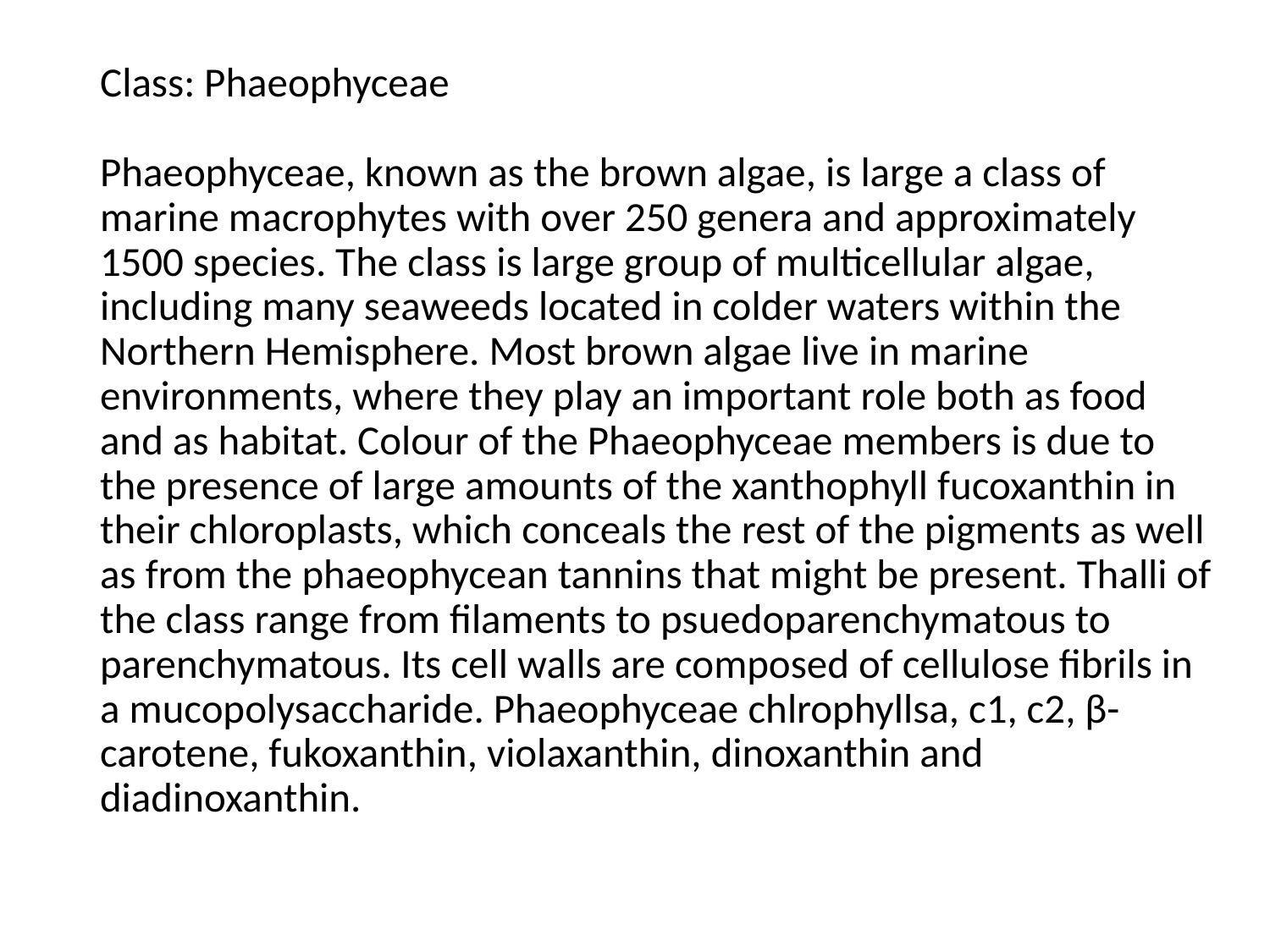

# Class: Phaeophyceae Phaeophyceae, known as the brown algae, is large a class of marine macrophytes with over 250 genera and approximately 1500 species. The class is large group of multicellular algae, including many seaweeds located in colder waters within the Northern Hemisphere. Most brown algae live in marine environments, where they play an important role both as food and as habitat. Colour of the Phaeophyceae members is due to the presence of large amounts of the xanthophyll fucoxanthin in their chloroplasts, which conceals the rest of the pigments as well as from the phaeophycean tannins that might be present. Thalli of the class range from filaments to psuedoparenchymatous to parenchymatous. Its cell walls are composed of cellulose fibrils in a mucopolysaccharide. Phaeophyceae chlrophyllsa, c1, c2, β-carotene, fukoxanthin, violaxanthin, dinoxanthin and diadinoxanthin.